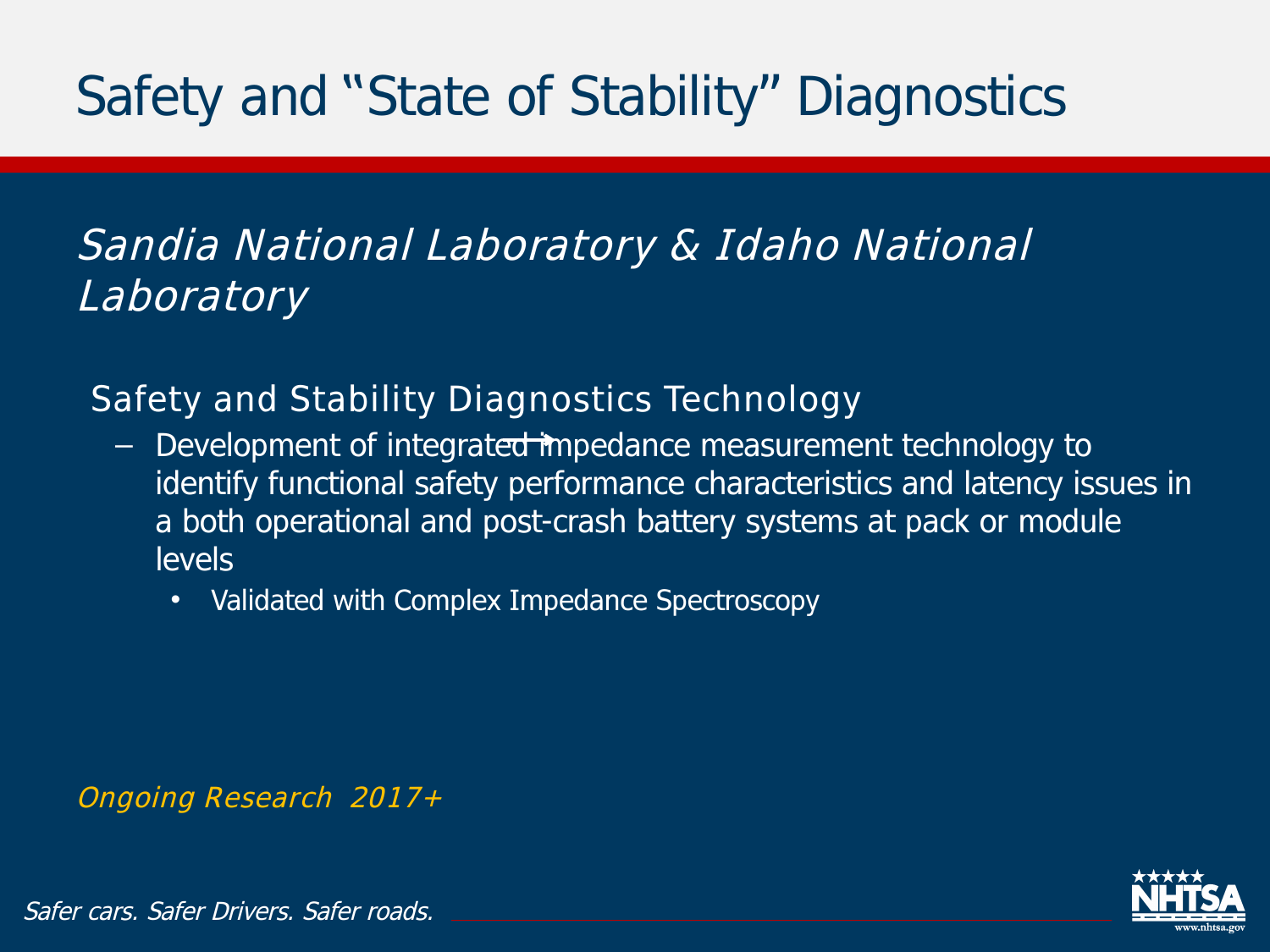

# Safety and “State of Stability” Diagnostics
Sandia National Laboratory & Idaho National Laboratory

Safety and Stability Diagnostics Technology
Development of integrated impedance measurement technology to identify functional safety performance characteristics and latency issues in a both operational and post-crash battery systems at pack or module levels
Validated with Complex Impedance Spectroscopy

Ongoing Research  2017+